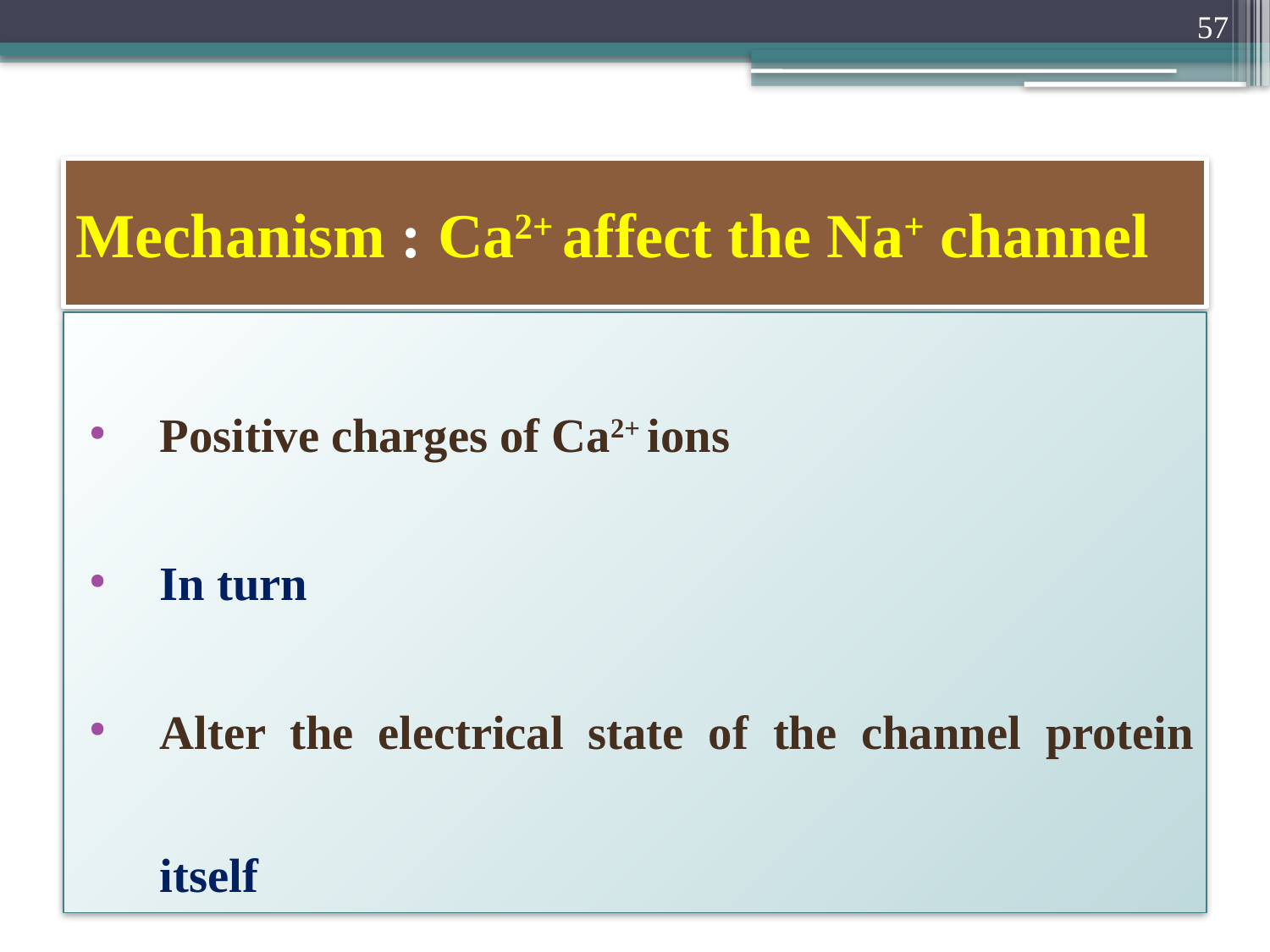

57
# Mechanism : Ca2+ affect the Na+ channel
Positive charges of Ca2+ ions
In turn
Alter the electrical state of the channel protein itself